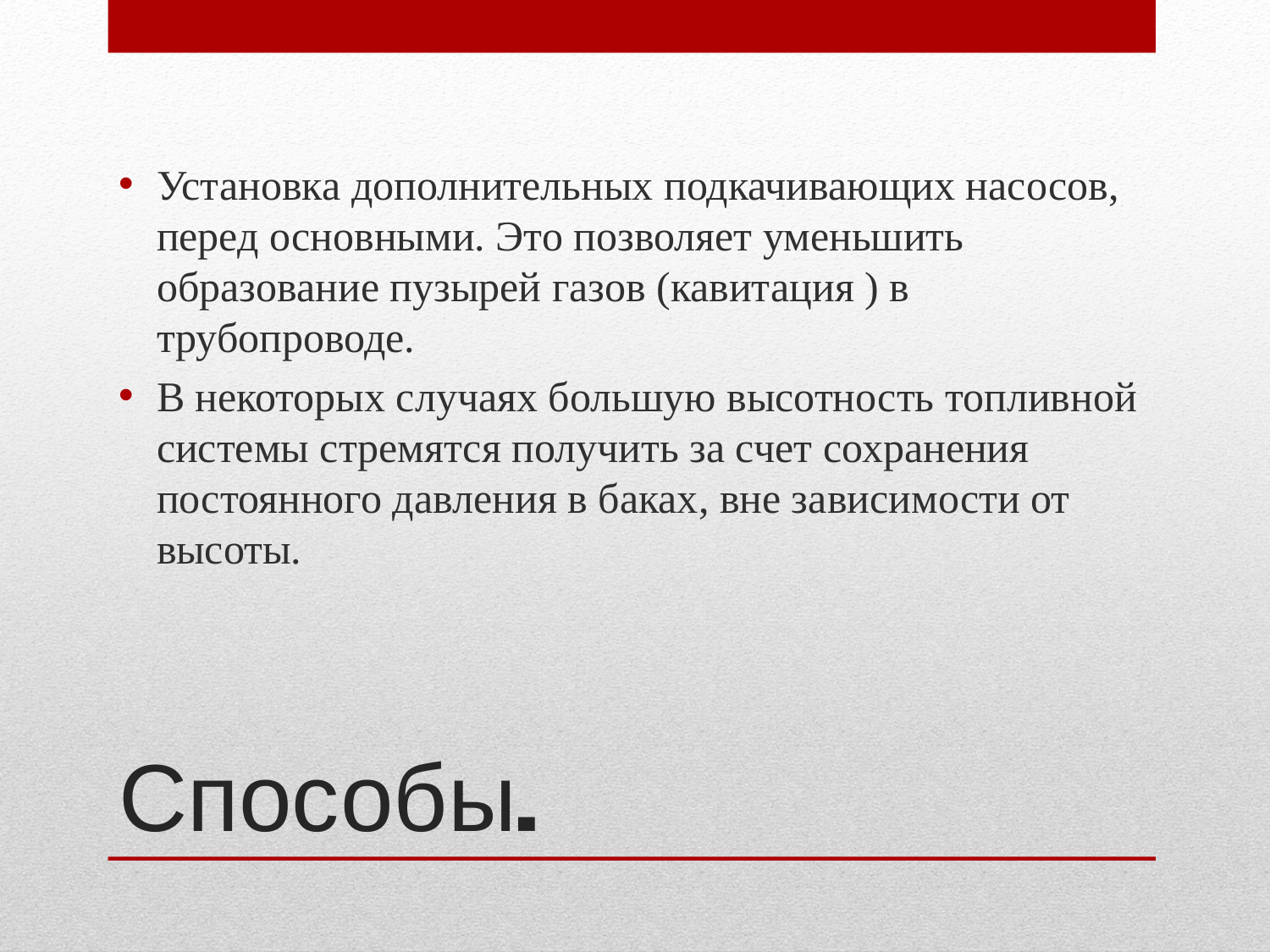

Установка дополнительных подкачивающих насосов, перед основными. Это позволяет уменьшить образование пузырей газов (кавитация ) в трубопроводе.
В некоторых случаях большую высотность топливной системы стремятся получить за счет сохранения постоянного давления в баках, вне зависимости от высоты.
# Способы.